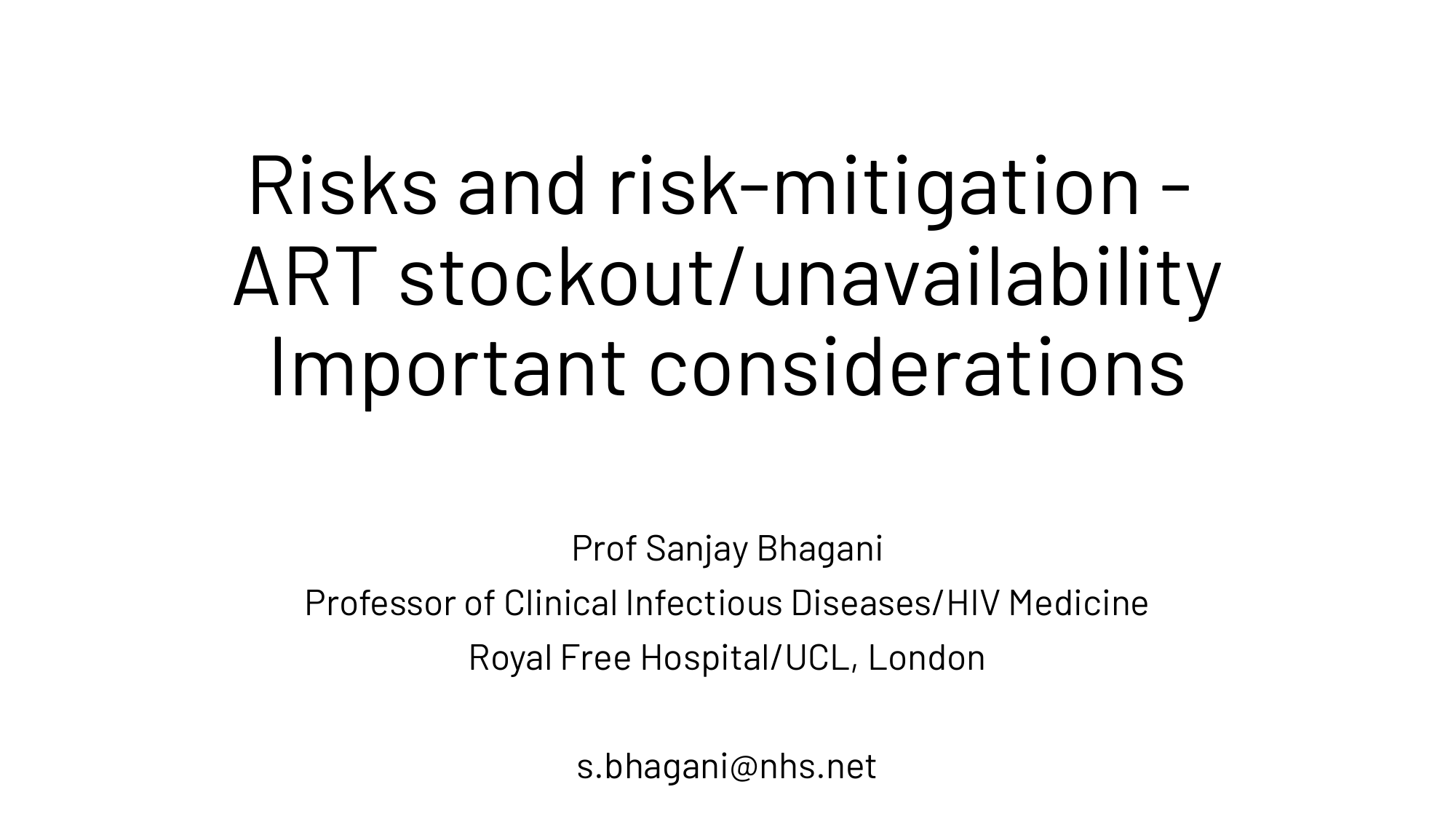

# Risks and risk-mitigation -  ART stockout/unavailability Important considerations
Prof Sanjay Bhagani
Professor of Clinical Infectious Diseases/HIV Medicine
Royal Free Hospital/UCL, London

s.bhagani@nhs.net